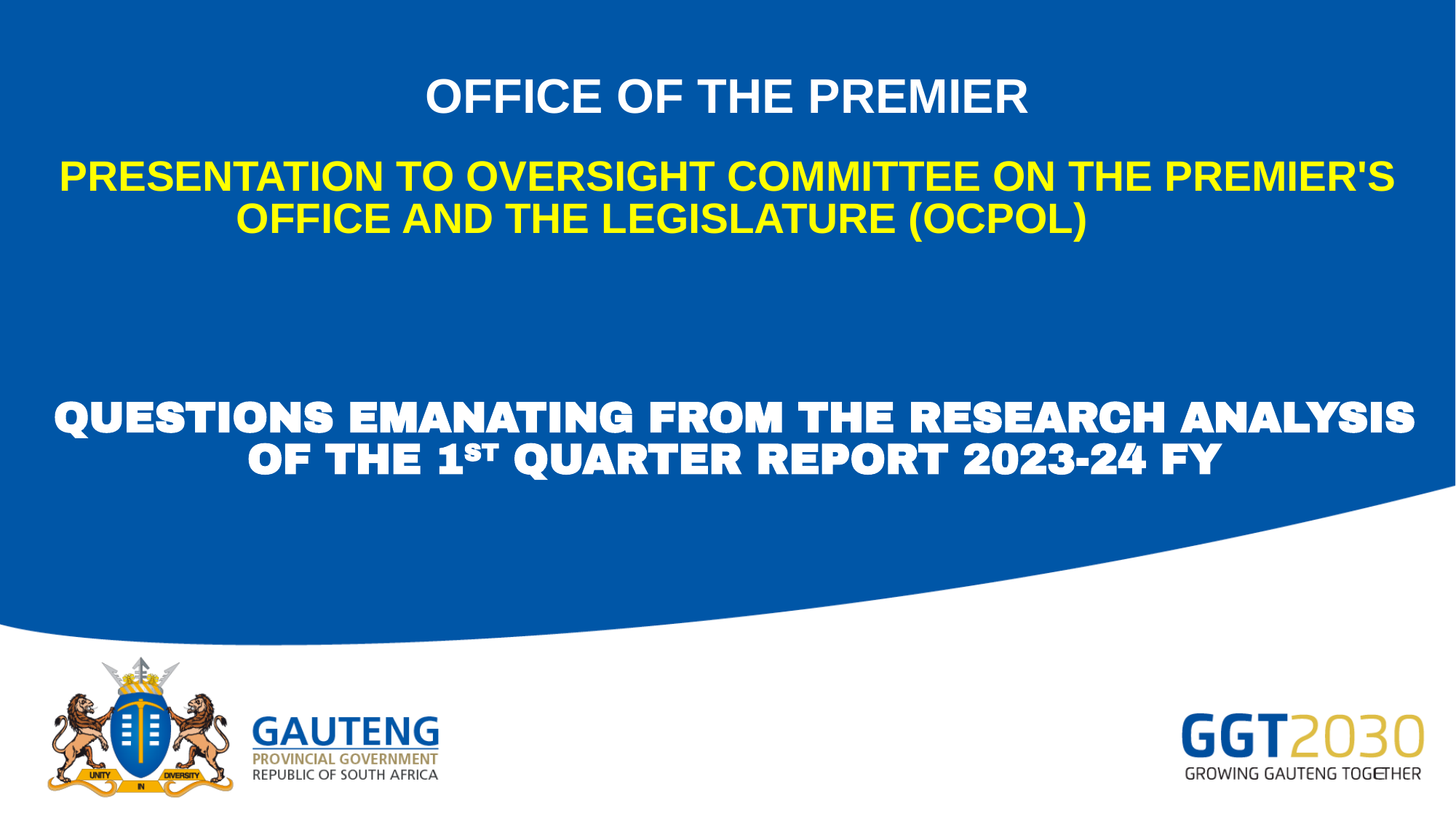

# OFFICE OF THE PREMIER Presentation to Oversight Committee on THE Premier's OFFICE and THE Legislature (OCPOL)

QUESTIONS EMANATING FROM THE RESEARCH ANALYSIS OF THE 1st QUARTER REPORT 2023-24 FY